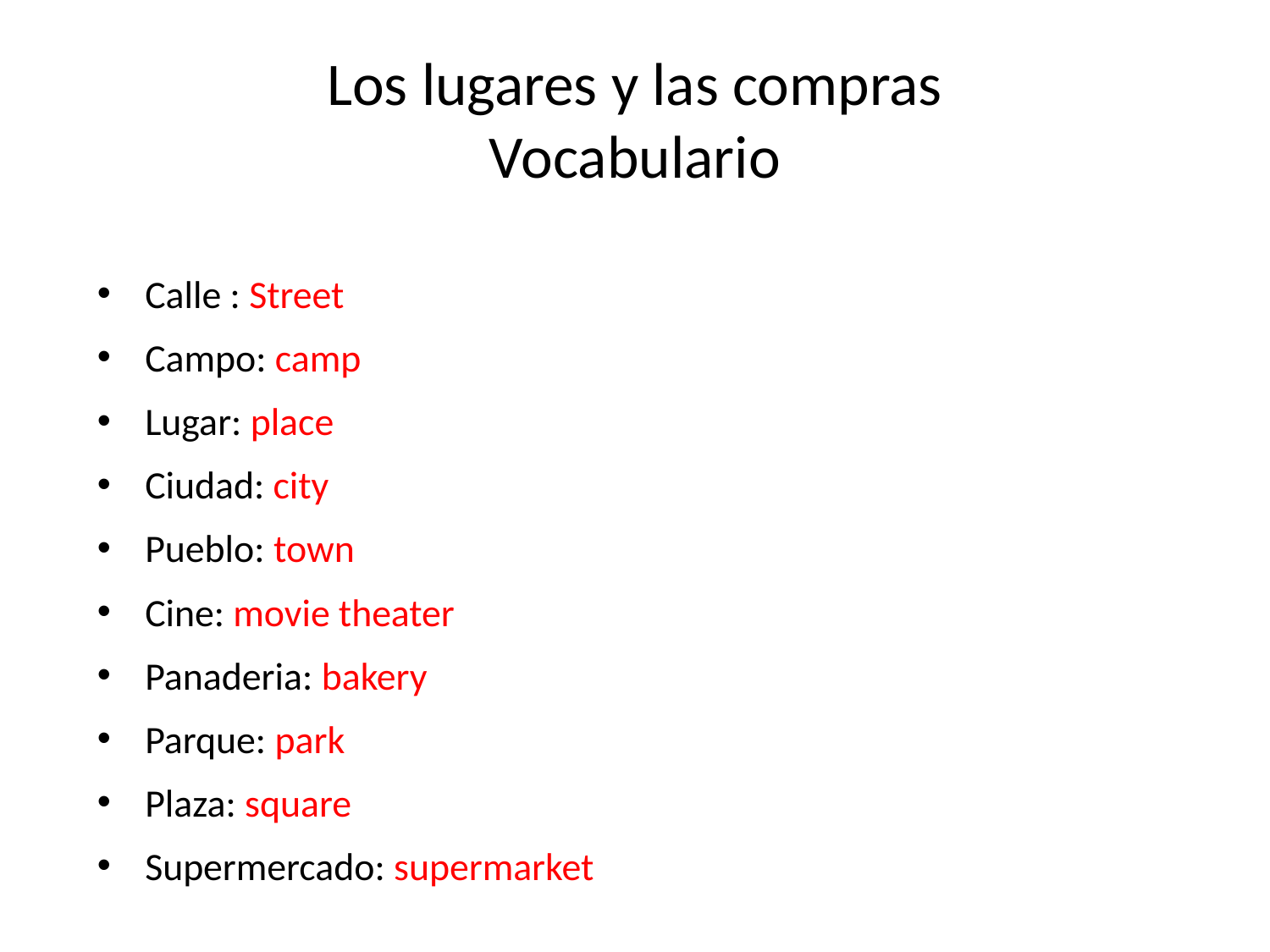

# Los lugares y las compras Vocabulario
Calle : Street
Campo: camp
Lugar: place
Ciudad: city
Pueblo: town
Cine: movie theater
Panaderia: bakery
Parque: park
Plaza: square
Supermercado: supermarket